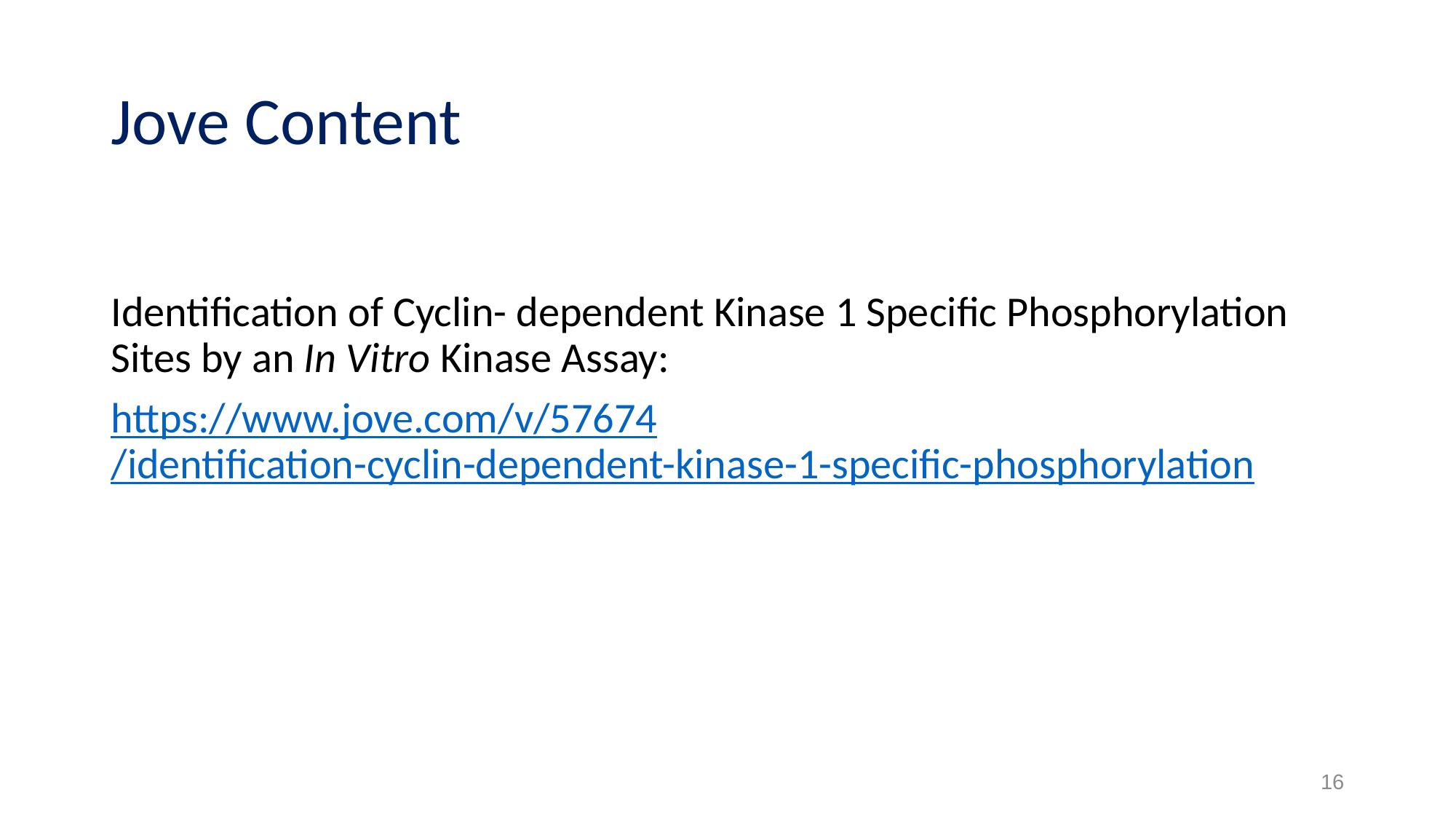

# Jove Content

Identification of Cyclin- dependent Kinase 1 Specific Phosphorylation Sites by an In Vitro Kinase Assay:
https://www.jove.com/v/57674/identification-cyclin-dependent-kinase-1-specific-phosphorylation

16